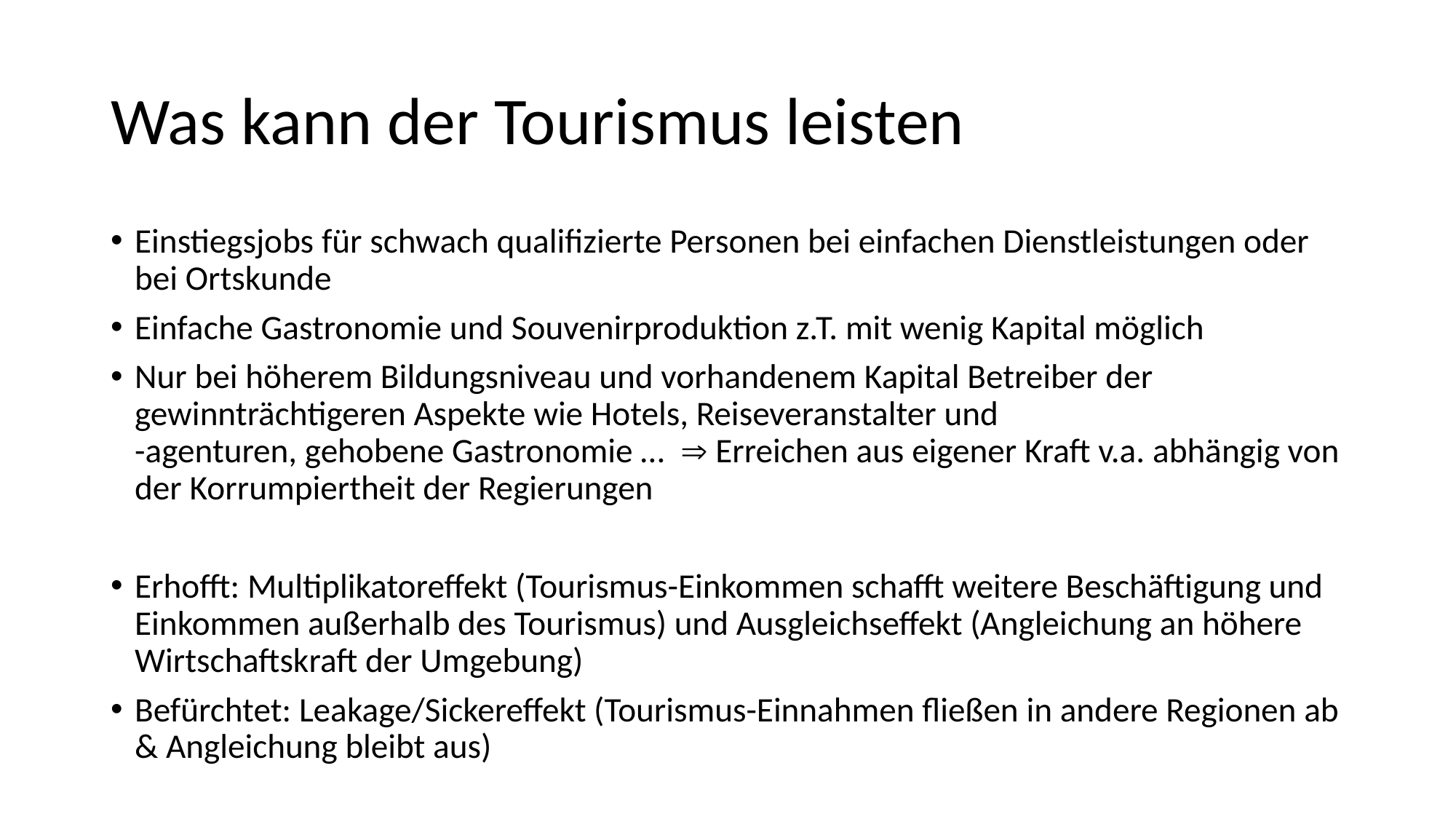

# Was kann der Tourismus leisten
Einstiegsjobs für schwach qualifizierte Personen bei einfachen Dienstleistungen oder bei Ortskunde
Einfache Gastronomie und Souvenirproduktion z.T. mit wenig Kapital möglich
Nur bei höherem Bildungsniveau und vorhandenem Kapital Betreiber der gewinnträchtigeren Aspekte wie Hotels, Reiseveranstalter und
-agenturen, gehobene Gastronomie …  ⇒ Erreichen aus eigener Kraft v.a. abhängig von der Korrumpiertheit der Regierungen

Erhofft: Multiplikatoreffekt (Tourismus-Einkommen schafft weitere Beschäftigung und Einkommen außerhalb des Tourismus) und Ausgleichseffekt (Angleichung an höhere Wirtschaftskraft der Umgebung)
Befürchtet: Leakage/Sickereffekt (Tourismus-Einnahmen fließen in andere Regionen ab & Angleichung bleibt aus)